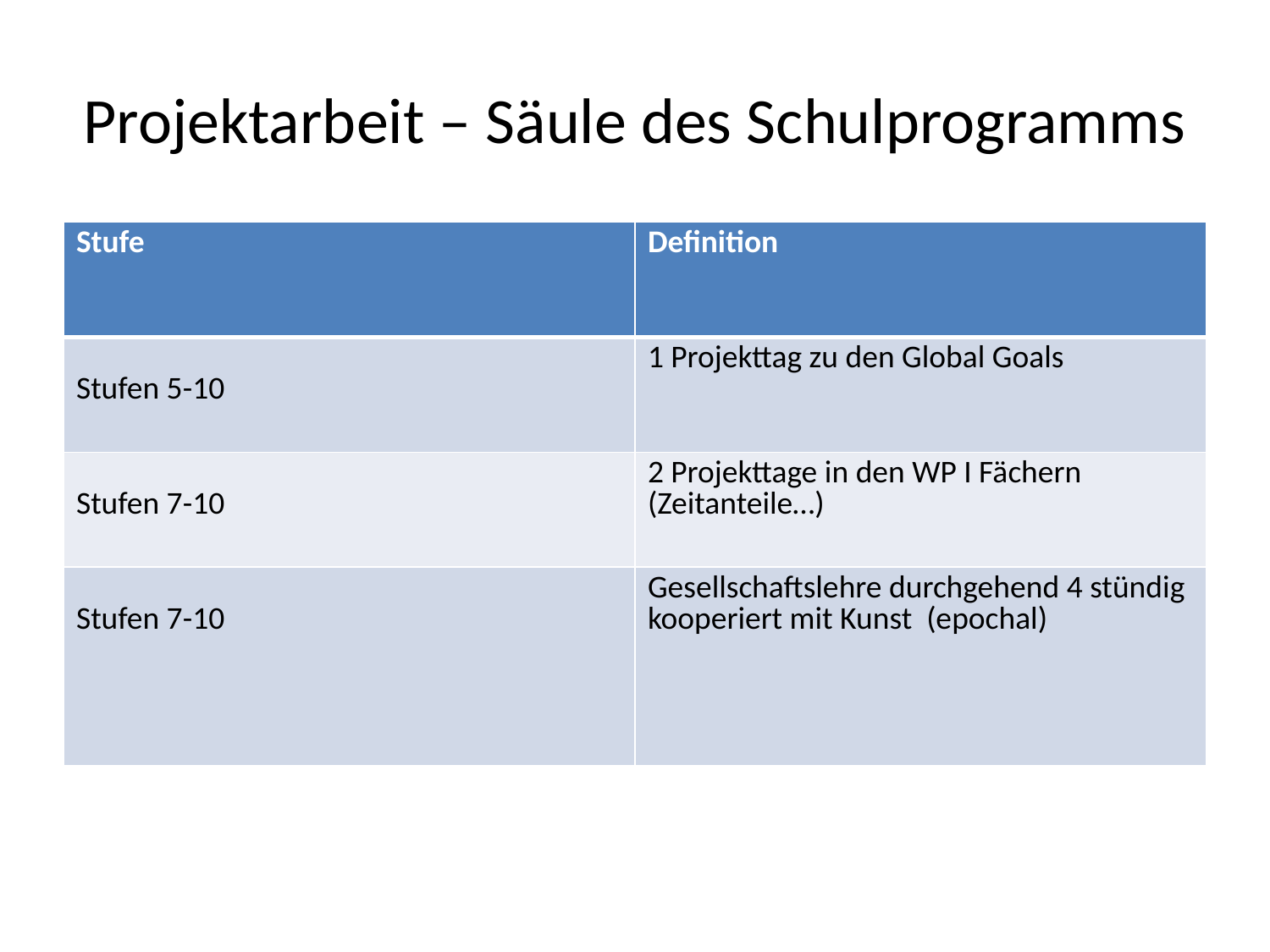

# Projektarbeit – Säule des Schulprogramms
| Stufe | Definition |
| --- | --- |
| Stufen 5-10 | 1 Projekttag zu den Global Goals |
| Stufen 7-10 | 2 Projekttage in den WP I Fächern (Zeitanteile…) |
| Stufen 7-10 | Gesellschaftslehre durchgehend 4 stündig kooperiert mit Kunst (epochal) |